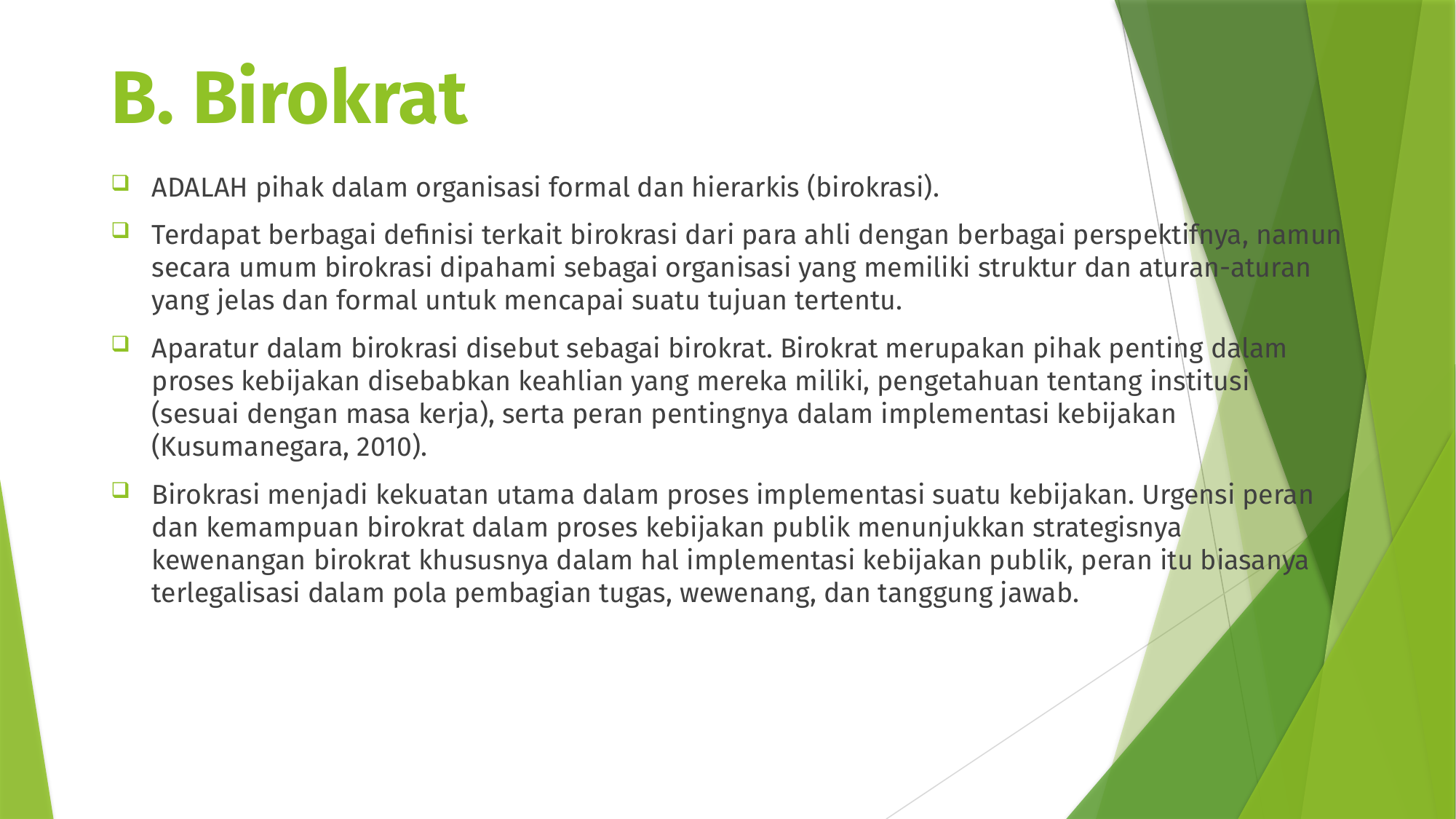

# B. Birokrat
ADALAH pihak dalam organisasi formal dan hierarkis (birokrasi).
Terdapat berbagai definisi terkait birokrasi dari para ahli dengan berbagai perspektifnya, namun secara umum birokrasi dipahami sebagai organisasi yang memiliki struktur dan aturan-aturan yang jelas dan formal untuk mencapai suatu tujuan tertentu.
Aparatur dalam birokrasi disebut sebagai birokrat. Birokrat merupakan pihak penting dalam proses kebijakan disebabkan keahlian yang mereka miliki, pengetahuan tentang institusi (sesuai dengan masa kerja), serta peran pentingnya dalam implementasi kebijakan (Kusumanegara, 2010).
Birokrasi menjadi kekuatan utama dalam proses implementasi suatu kebijakan. Urgensi peran dan kemampuan birokrat dalam proses kebijakan publik menunjukkan strategisnya kewenangan birokrat khususnya dalam hal implementasi kebijakan publik, peran itu biasanya terlegalisasi dalam pola pembagian tugas, wewenang, dan tanggung jawab.